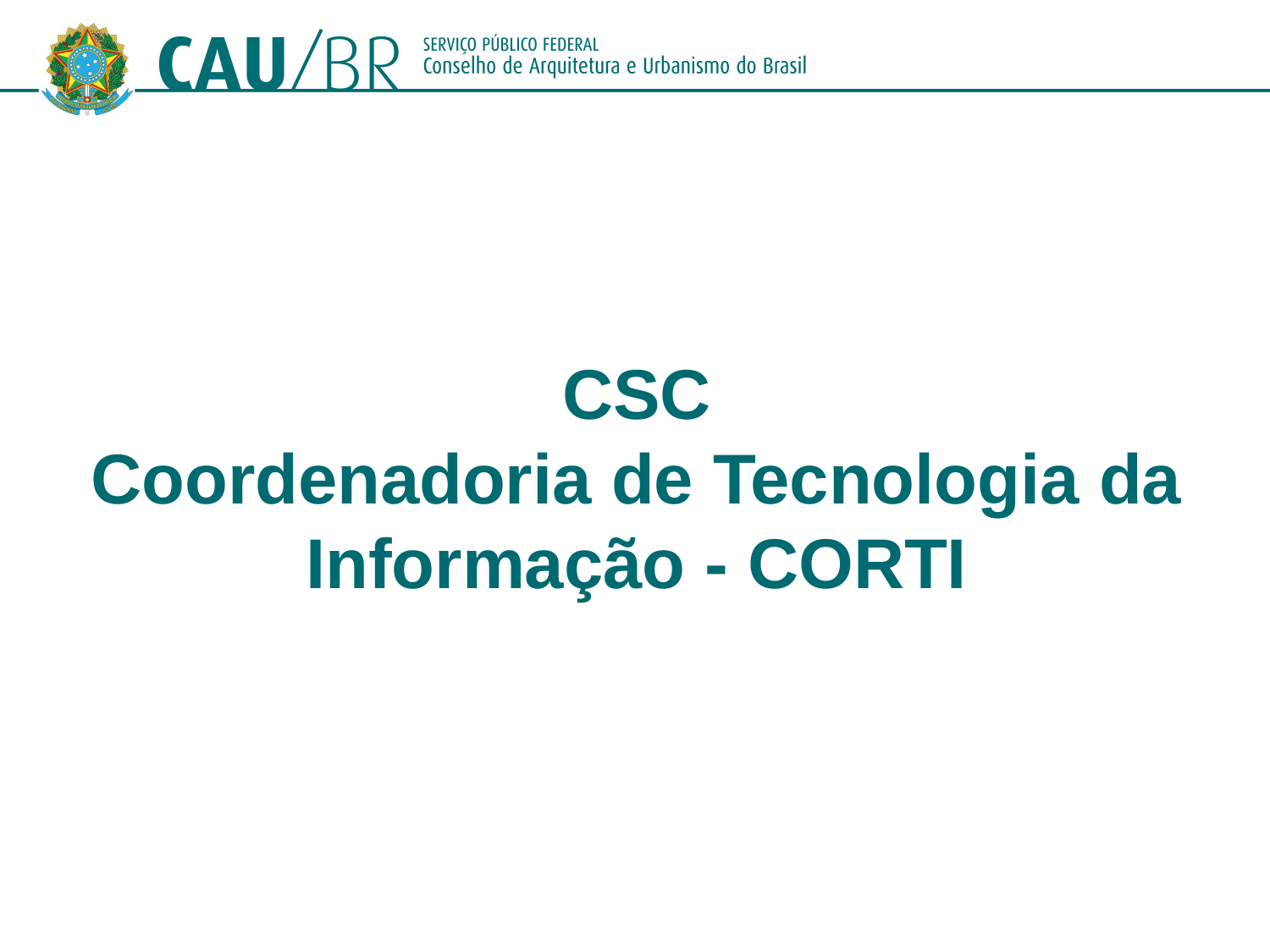

# CSC Coordenadoria de Tecnologia da Informação - CORTI